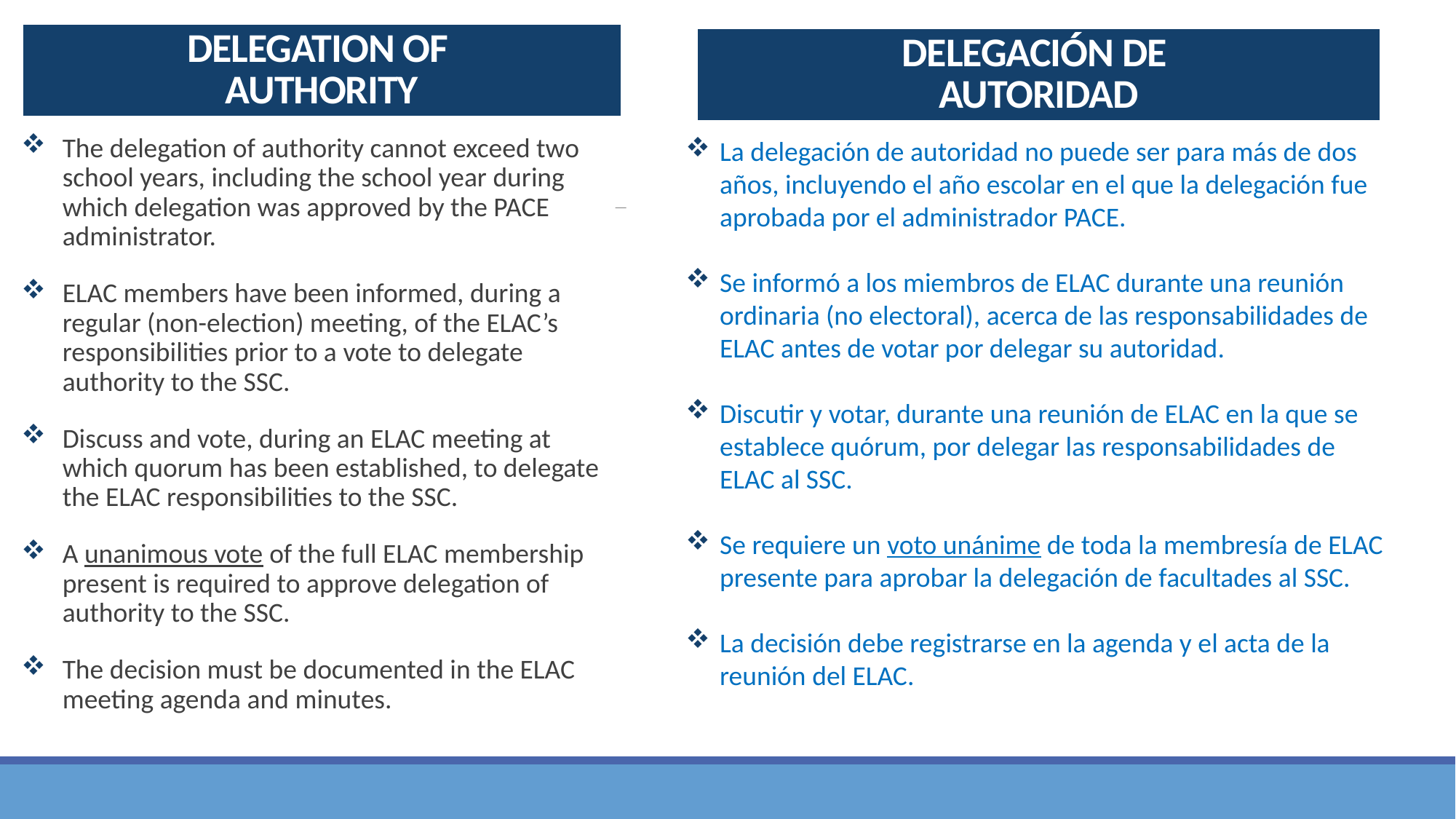

# DELEGATION OF AUTHORITY
DELEGACIÓN DE
AUTORIDAD
The delegation of authority cannot exceed two school years, including the school year during which delegation was approved by the PACE administrator.
ELAC members have been informed, during a regular (non-election) meeting, of the ELAC’s responsibilities prior to a vote to delegate authority to the SSC.
Discuss and vote, during an ELAC meeting at which quorum has been established, to delegate the ELAC responsibilities to the SSC.
A unanimous vote of the full ELAC membership present is required to approve delegation of authority to the SSC.
The decision must be documented in the ELAC meeting agenda and minutes.
La delegación de autoridad no puede ser para más de dos años, incluyendo el año escolar en el que la delegación fue aprobada por el administrador PACE.

Se informó a los miembros de ELAC durante una reunión ordinaria (no electoral), acerca de las responsabilidades de ELAC antes de votar por delegar su autoridad.

Discutir y votar, durante una reunión de ELAC en la que se establece quórum, por delegar las responsabilidades de ELAC al SSC.

Se requiere un voto unánime de toda la membresía de ELAC presente para aprobar la delegación de facultades al SSC.

La decisión debe registrarse en la agenda y el acta de la reunión del ELAC.